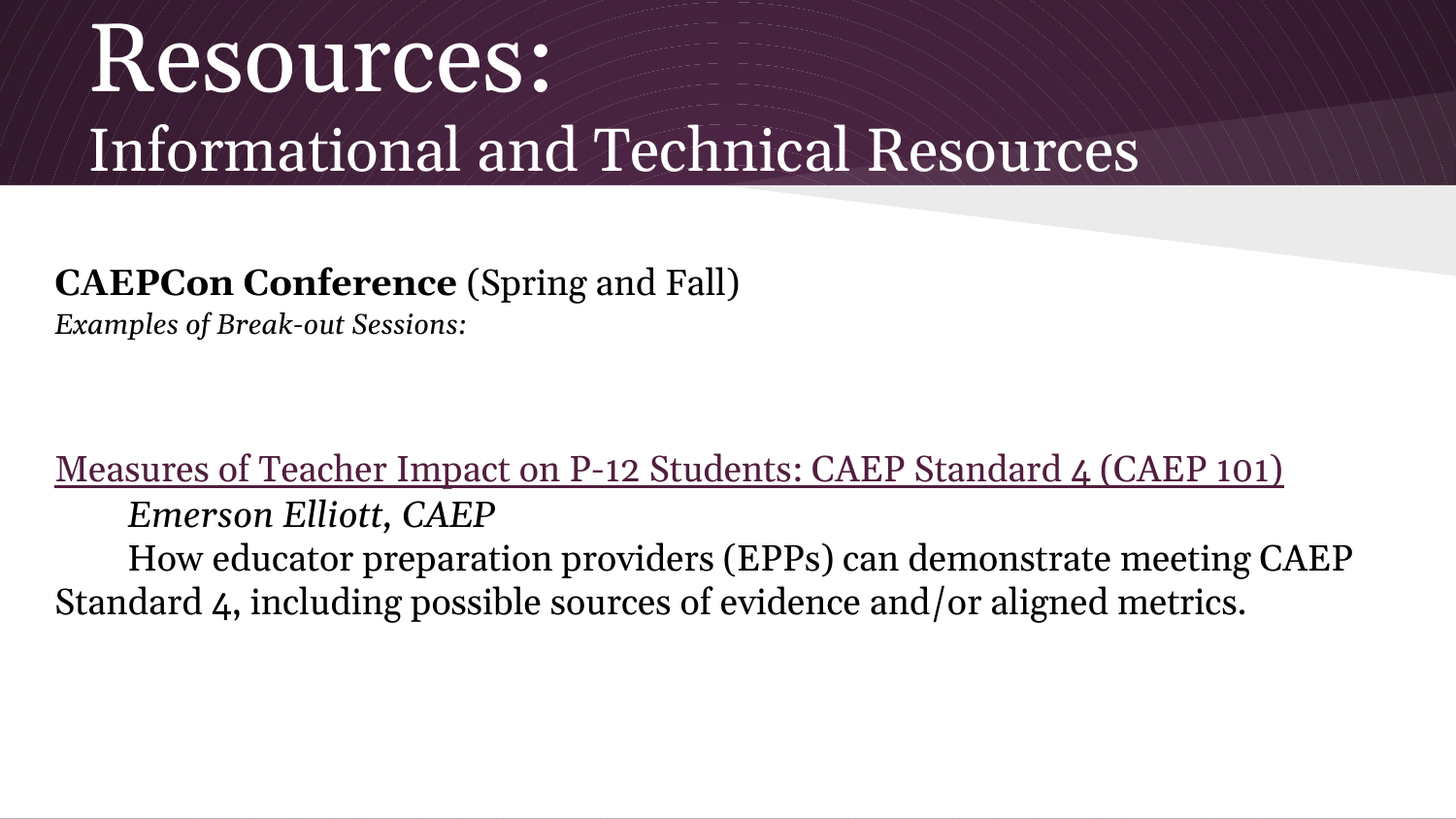

# Resources:
Informational and Technical Resources

CAEPCon Conference (Spring and Fall)
Examples of Break-out Sessions:

Measures of Teacher Impact on P-12 Students: CAEP Standard 4 (CAEP 101)
Emerson Elliott, CAEP
How educator preparation providers (EPPs) can demonstrate meeting CAEP Standard 4, including possible sources of evidence and/or aligned metrics.